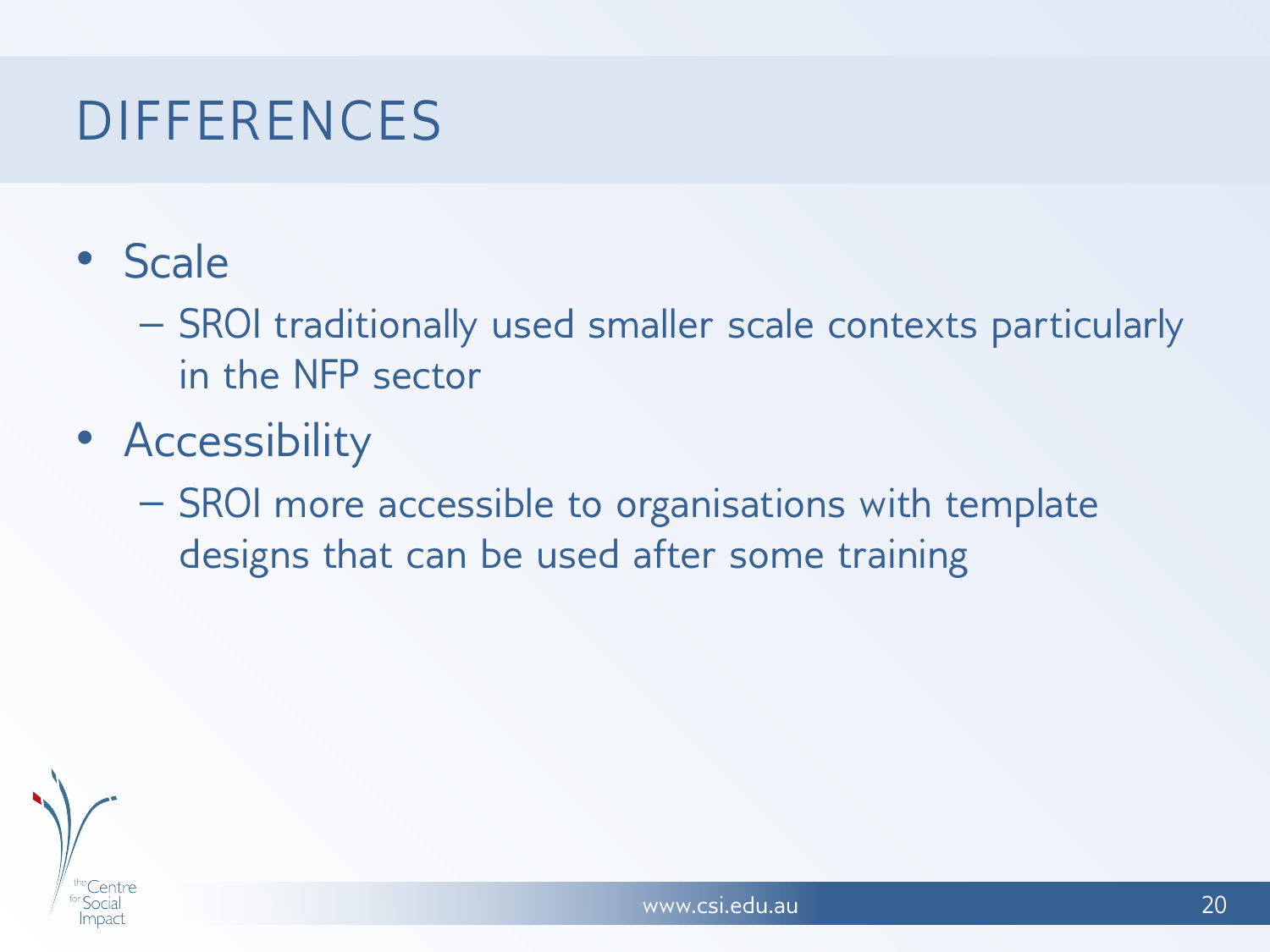

# Differences
Scale
SROI traditionally used smaller scale contexts particularly in the NFP sector
Accessibility
SROI more accessible to organisations with template designs that can be used after some training